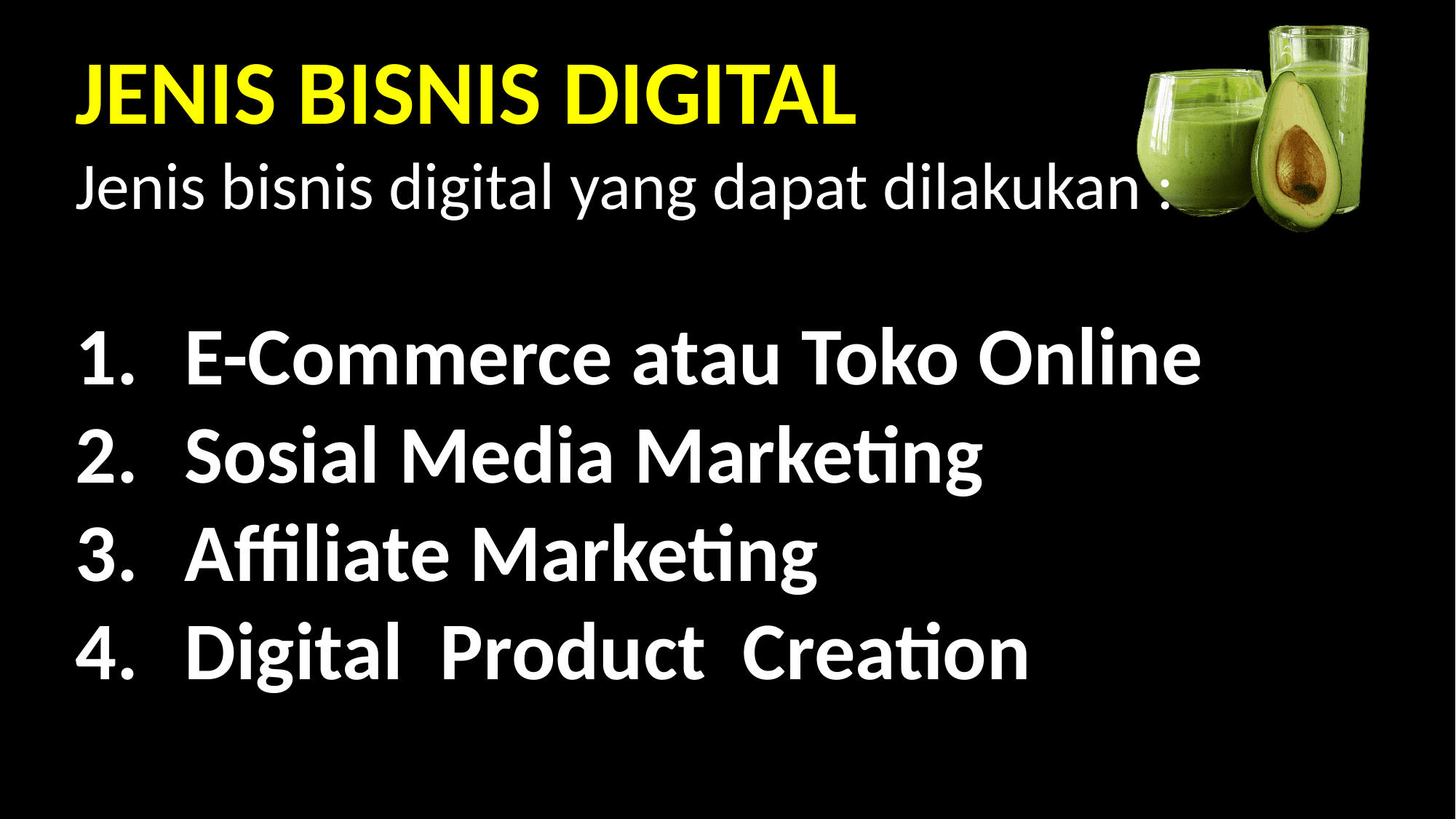

JENIS BISNIS DIGITAL
Jenis bisnis digital yang dapat dilakukan :

E-Commerce atau Toko Online
Sosial Media Marketing
Affiliate Marketing
Digital  Product  Creation